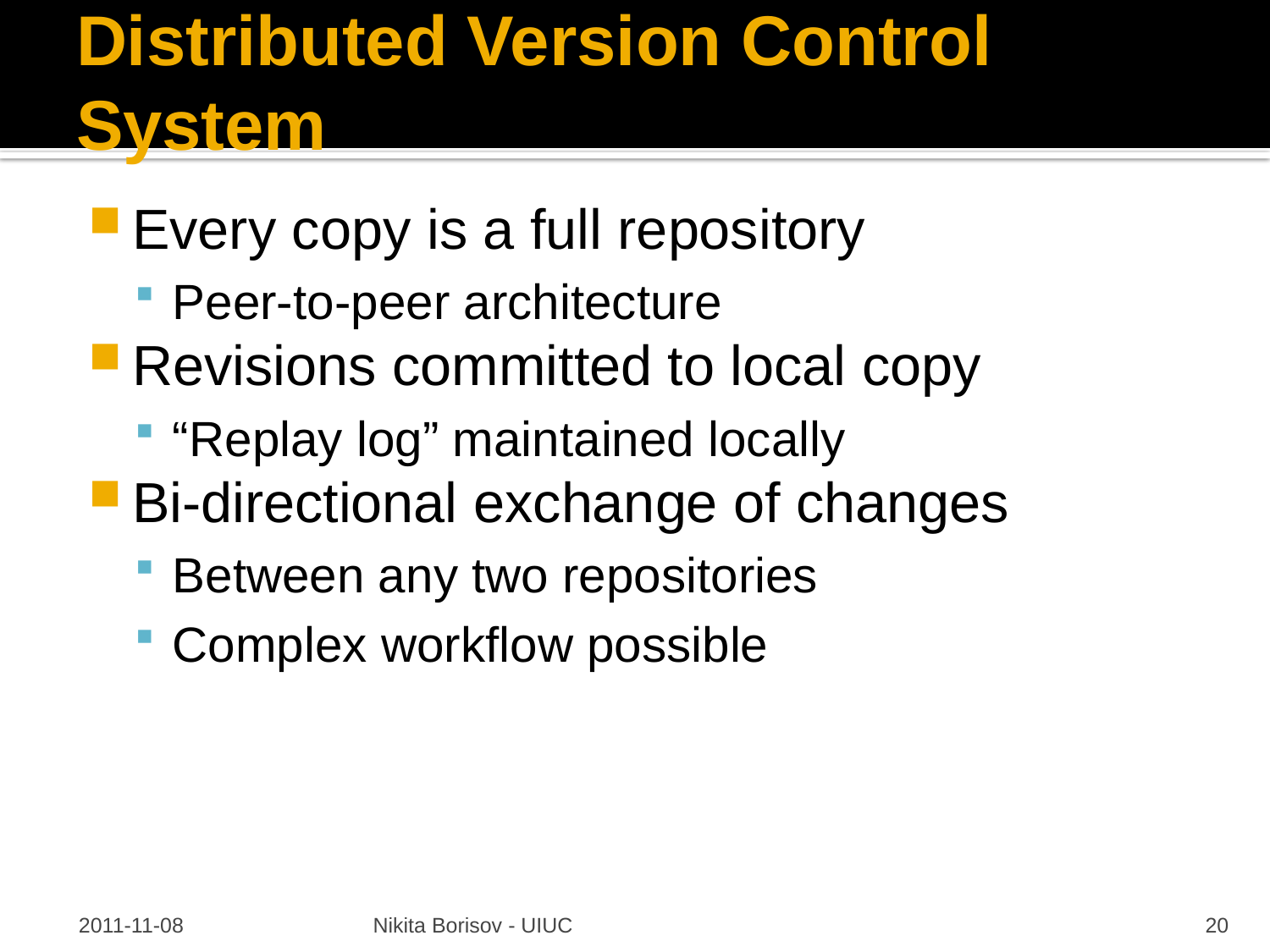

# Distributed Version Control System
Every copy is a full repository
Peer-to-peer architecture
Revisions committed to local copy
“Replay log” maintained locally
Bi-directional exchange of changes
Between any two repositories
Complex workflow possible
2011-11-08
Nikita Borisov - UIUC
20